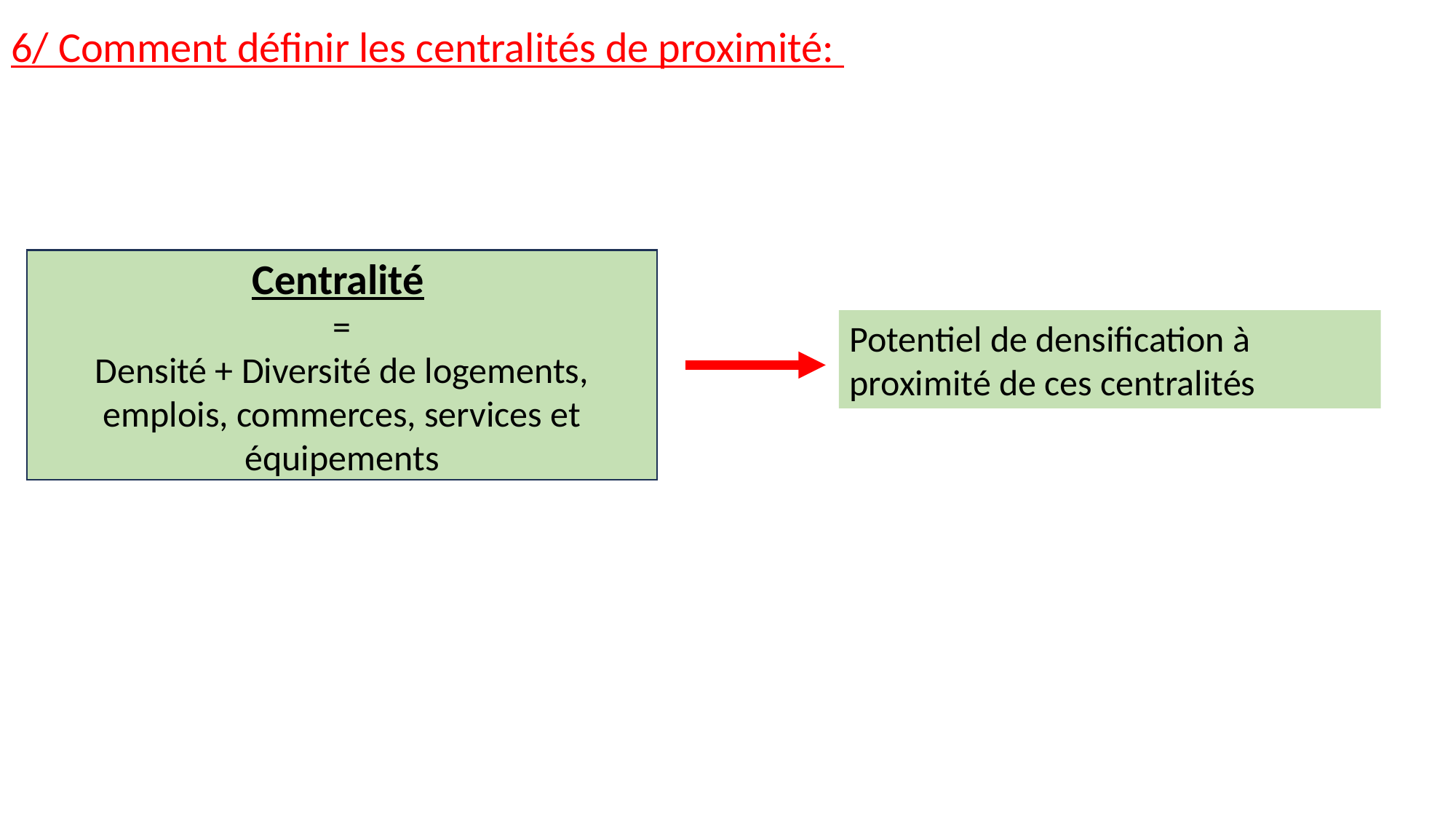

# 6/ Comment définir les centralités de proximité:
Centralité
=
Densité + Diversité de logements, emplois, commerces, services et équipements
Potentiel de densification à proximité de ces centralités